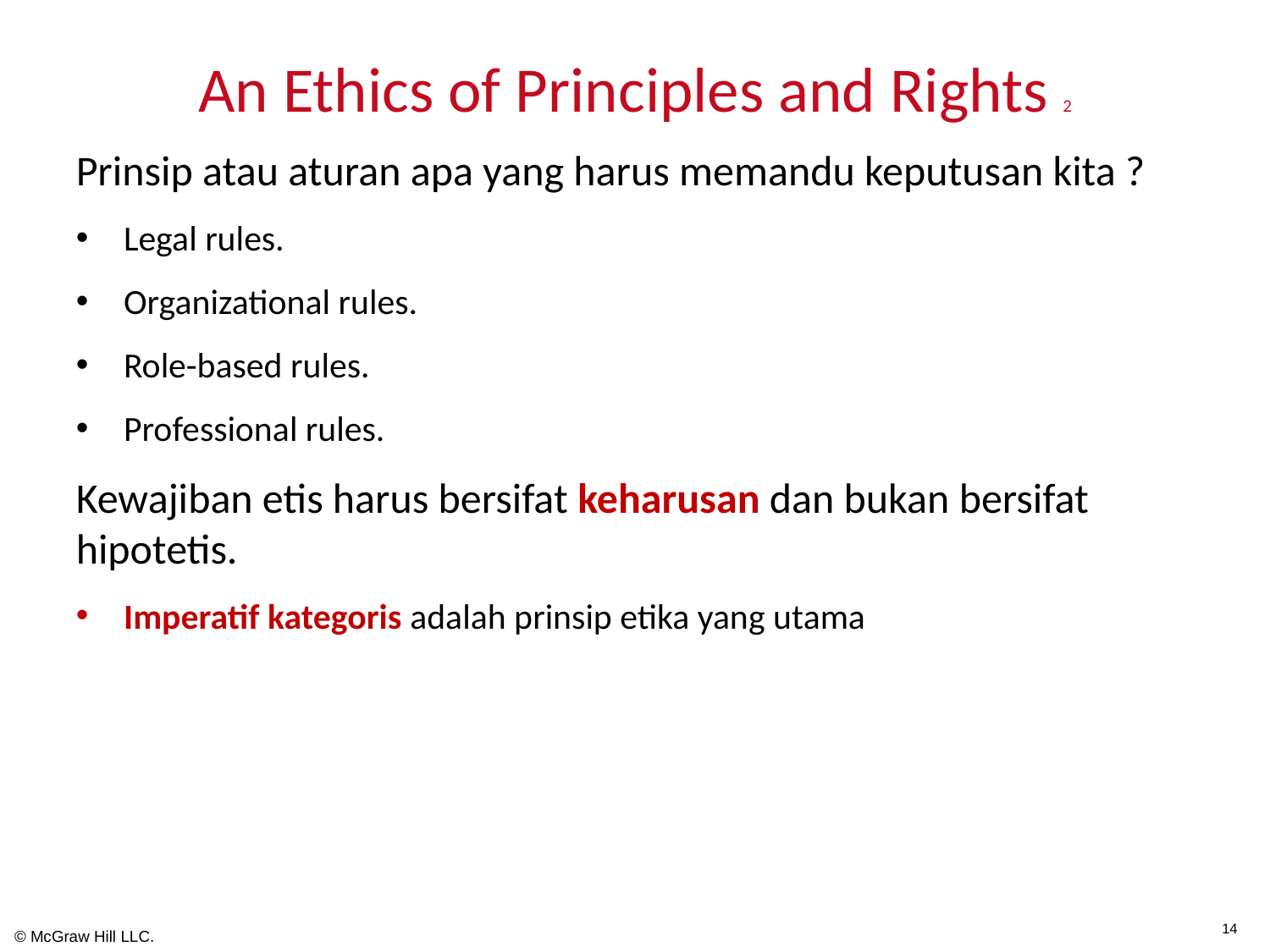

# An Ethics of Principles and Rights 2
Prinsip atau aturan apa yang harus memandu keputusan kita ?
Legal rules.
Organizational rules.
Role-based rules.
Professional rules.
Kewajiban etis harus bersifat keharusan dan bukan bersifat hipotetis.
Imperatif kategoris adalah prinsip etika yang utama
14